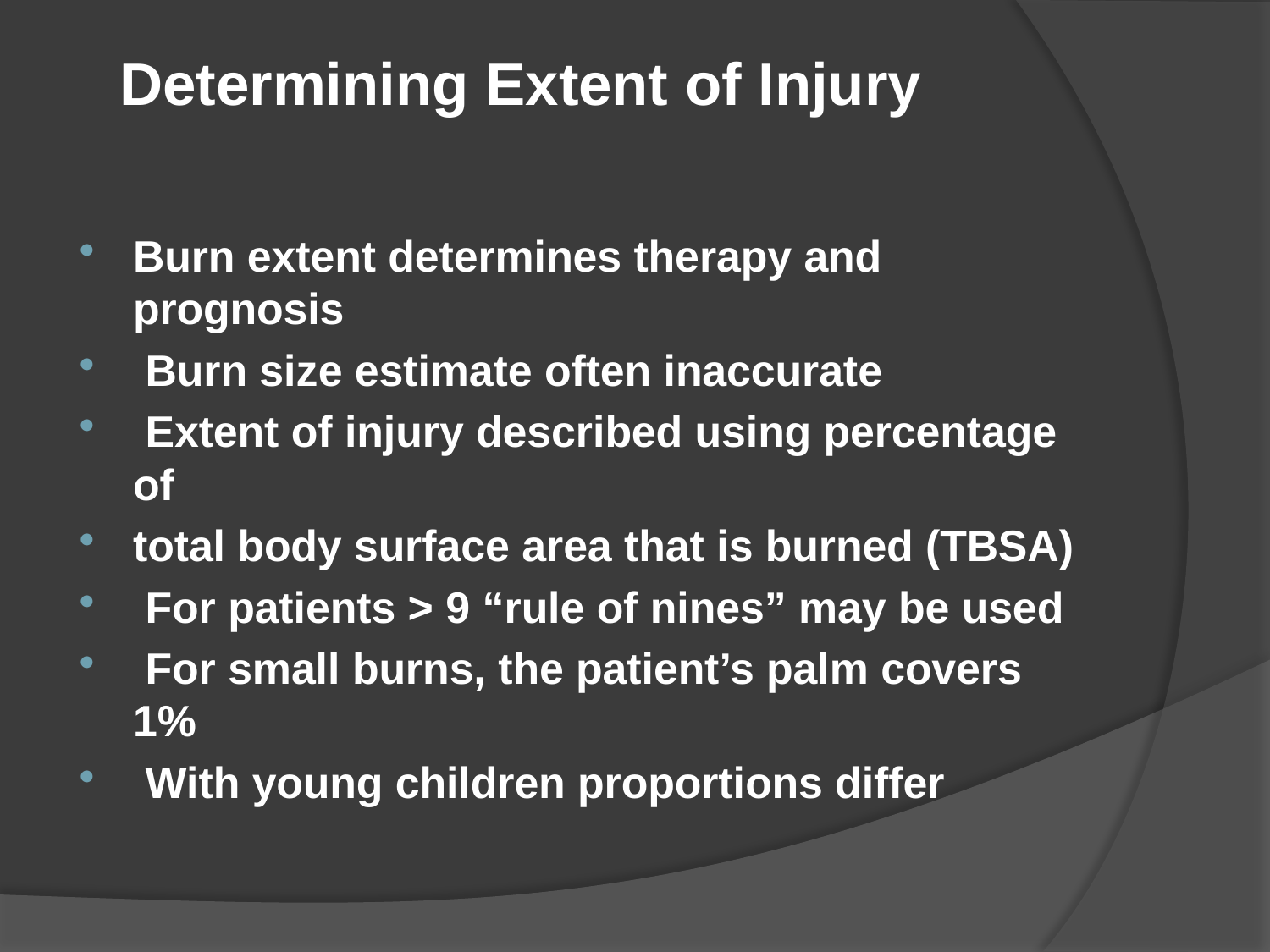

# Determining Extent of Injury
Burn extent determines therapy and prognosis
 Burn size estimate often inaccurate
 Extent of injury described using percentage of
total body surface area that is burned (TBSA)
 For patients > 9 “rule of nines” may be used
 For small burns, the patient’s palm covers 1%
 With young children proportions differ